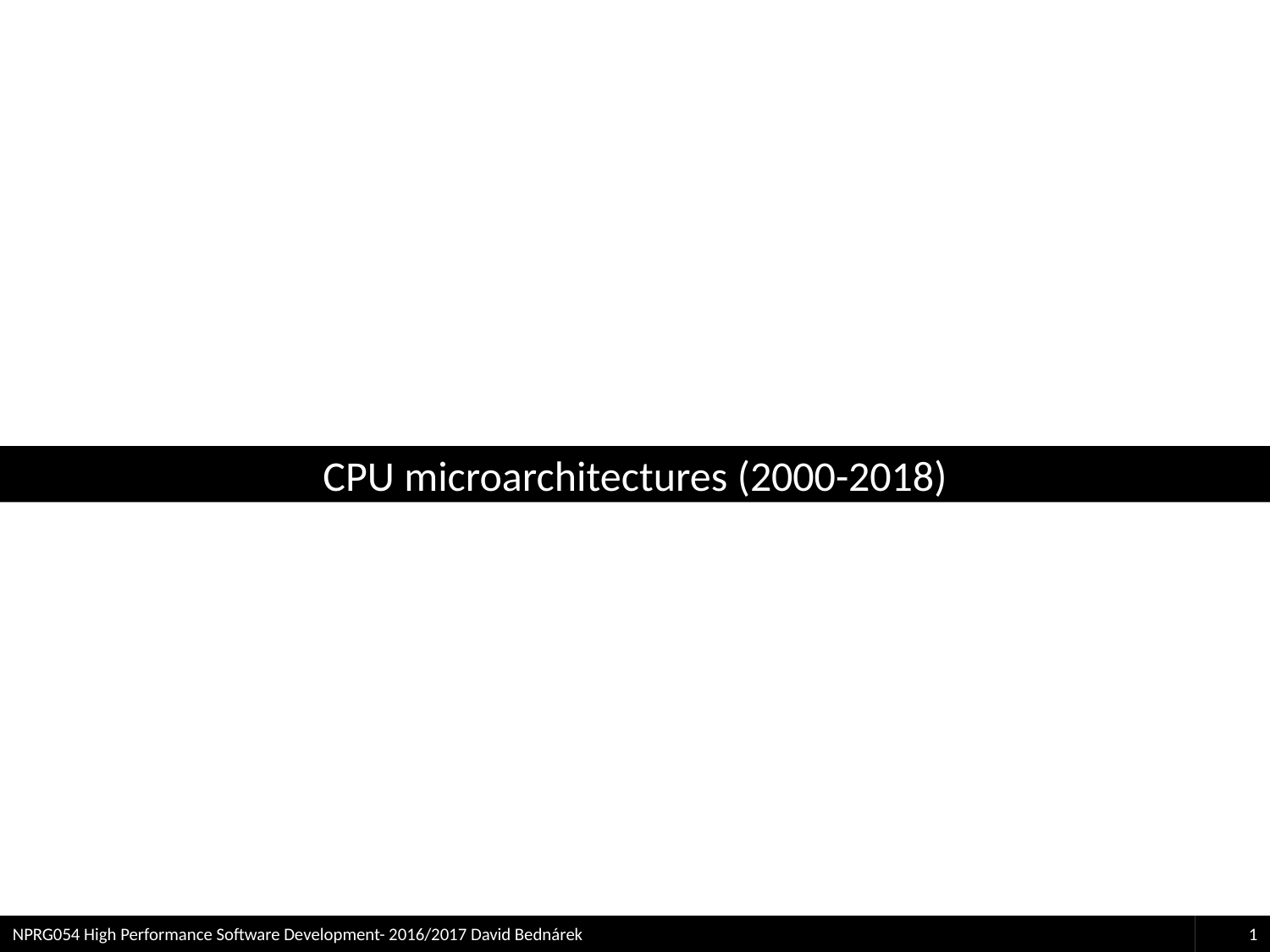

# CPU microarchitectures (2000-2018)
NPRG054 High Performance Software Development- 2016/2017 David Bednárek
1